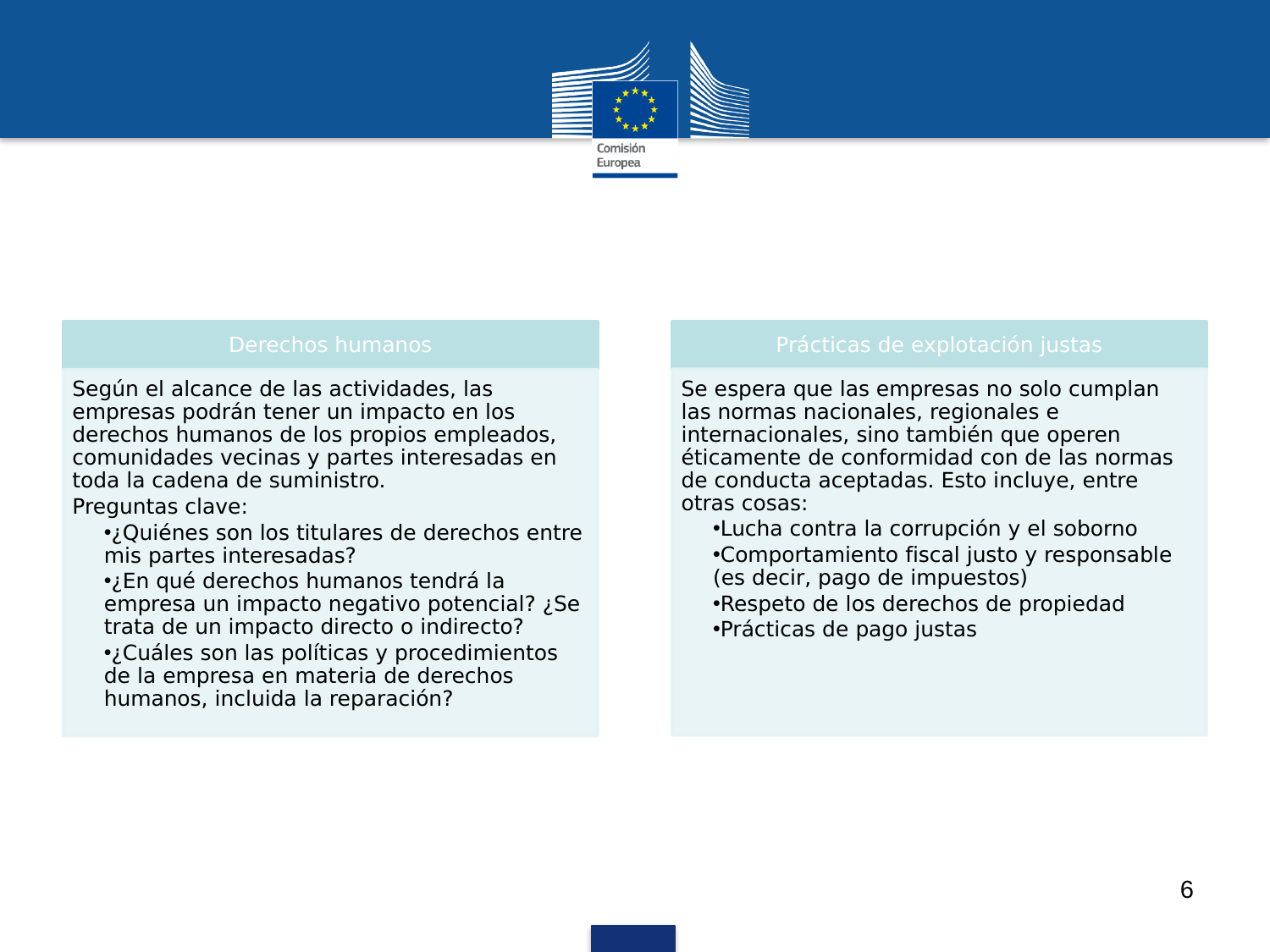

Derechos humanos
Según el alcance de las actividades, las empresas podrán tener un impacto en los derechos humanos de los propios empleados, comunidades vecinas y partes interesadas en toda la cadena de suministro.
Preguntas clave:
¿Quiénes son los titulares de derechos entre mis partes interesadas?
¿En qué derechos humanos tendrá la empresa un impacto negativo potencial? ¿Se trata de un impacto directo o indirecto?
¿Cuáles son las políticas y procedimientos de la empresa en materia de derechos humanos, incluida la reparación?
Prácticas de explotación justas
Se espera que las empresas no solo cumplan las normas nacionales, regionales e internacionales, sino también que operen éticamente de conformidad con de las normas de conducta aceptadas. Esto incluye, entre otras cosas:
Lucha contra la corrupción y el soborno
Comportamiento fiscal justo y responsable (es decir, pago de impuestos)
Respeto de los derechos de propiedad
Prácticas de pago justas
6